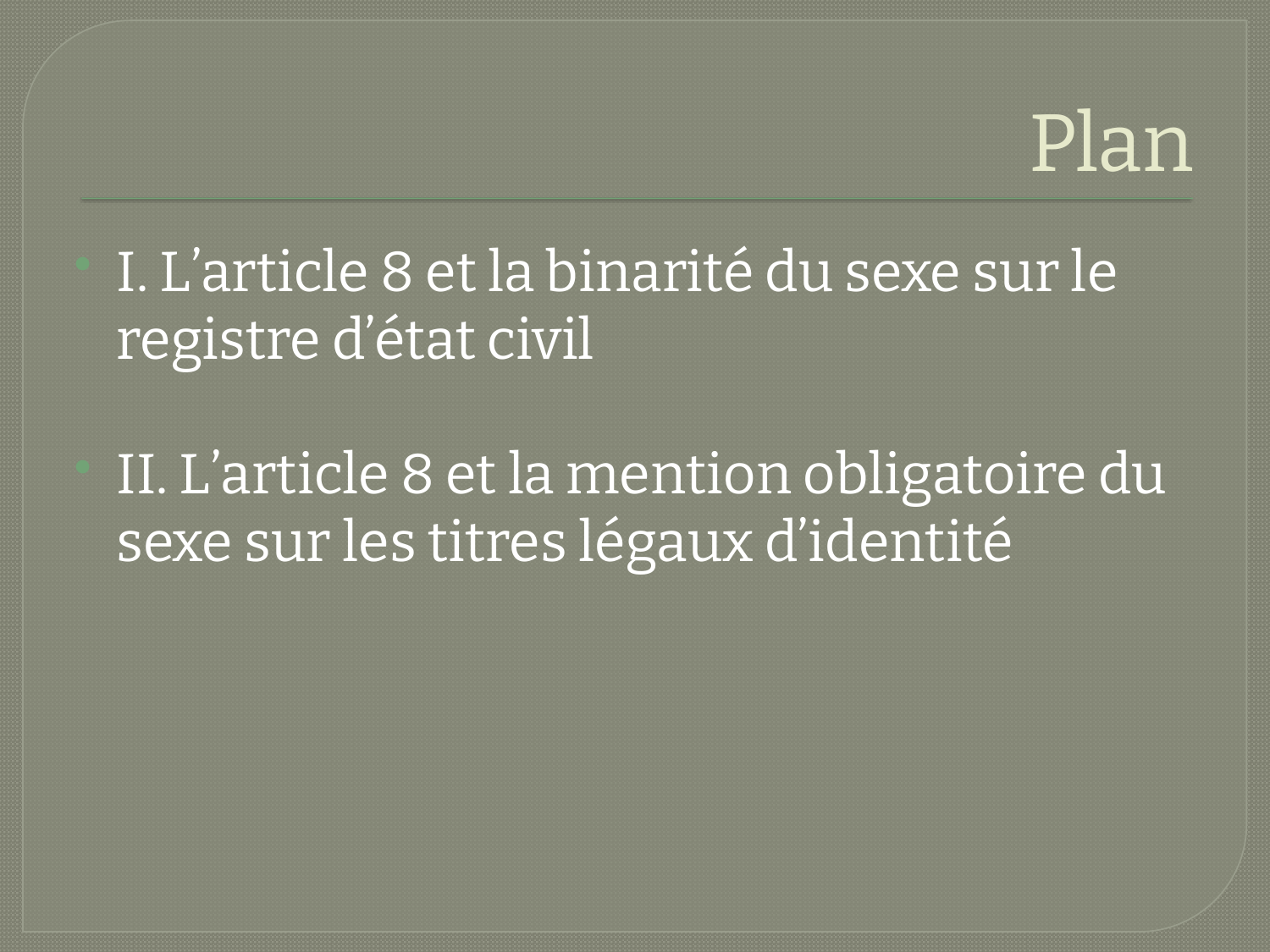

# Plan
I. L’article 8 et la binarité du sexe sur le registre d’état civil

II. L’article 8 et la mention obligatoire du sexe sur les titres légaux d’identité